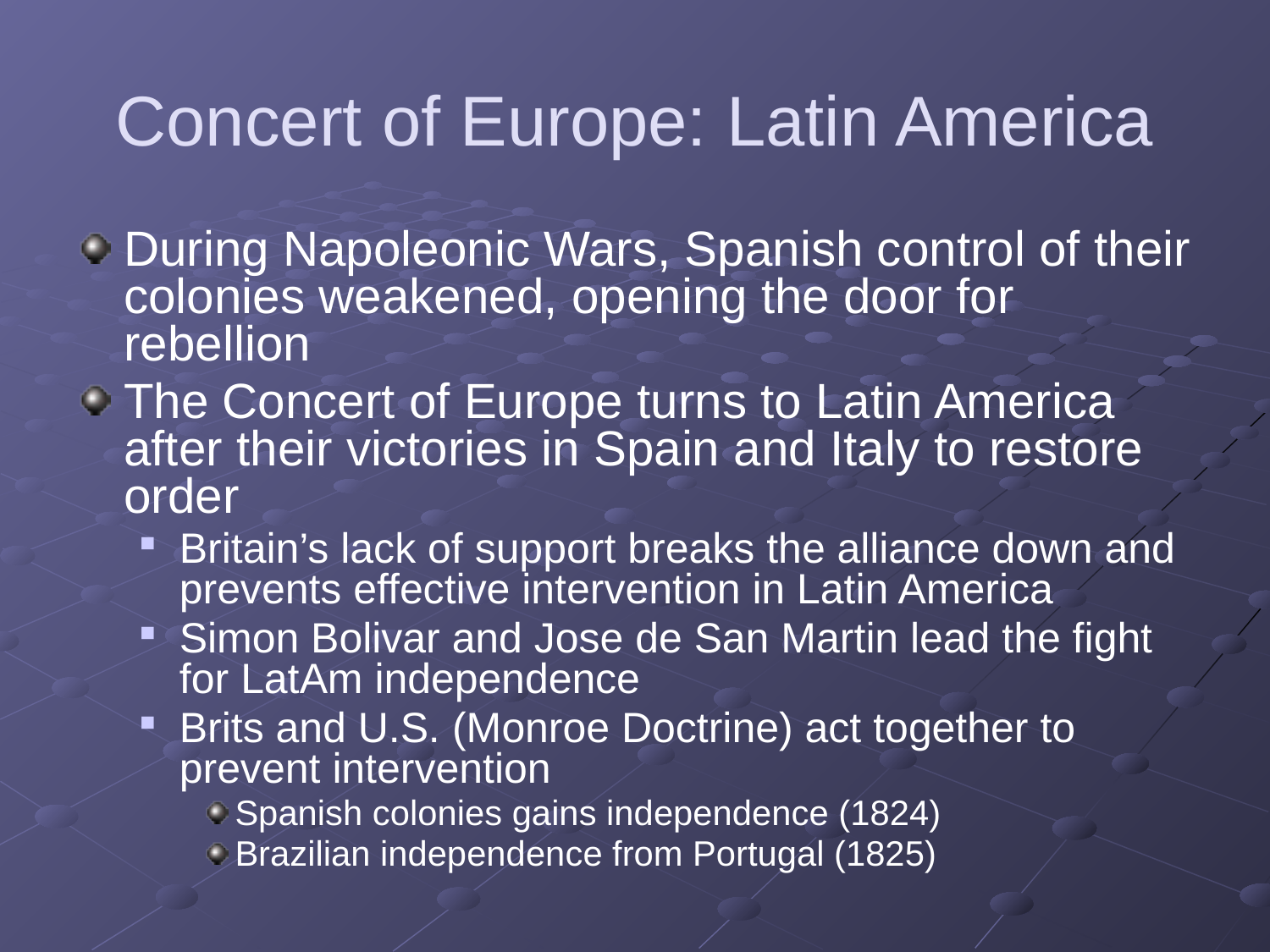

# Concert of Europe: Latin America
During Napoleonic Wars, Spanish control of their colonies weakened, opening the door for rebellion
The Concert of Europe turns to Latin America after their victories in Spain and Italy to restore order
Britain’s lack of support breaks the alliance down and prevents effective intervention in Latin America
Simon Bolivar and Jose de San Martin lead the fight for LatAm independence
Brits and U.S. (Monroe Doctrine) act together to prevent intervention
Spanish colonies gains independence (1824)
Brazilian independence from Portugal (1825)